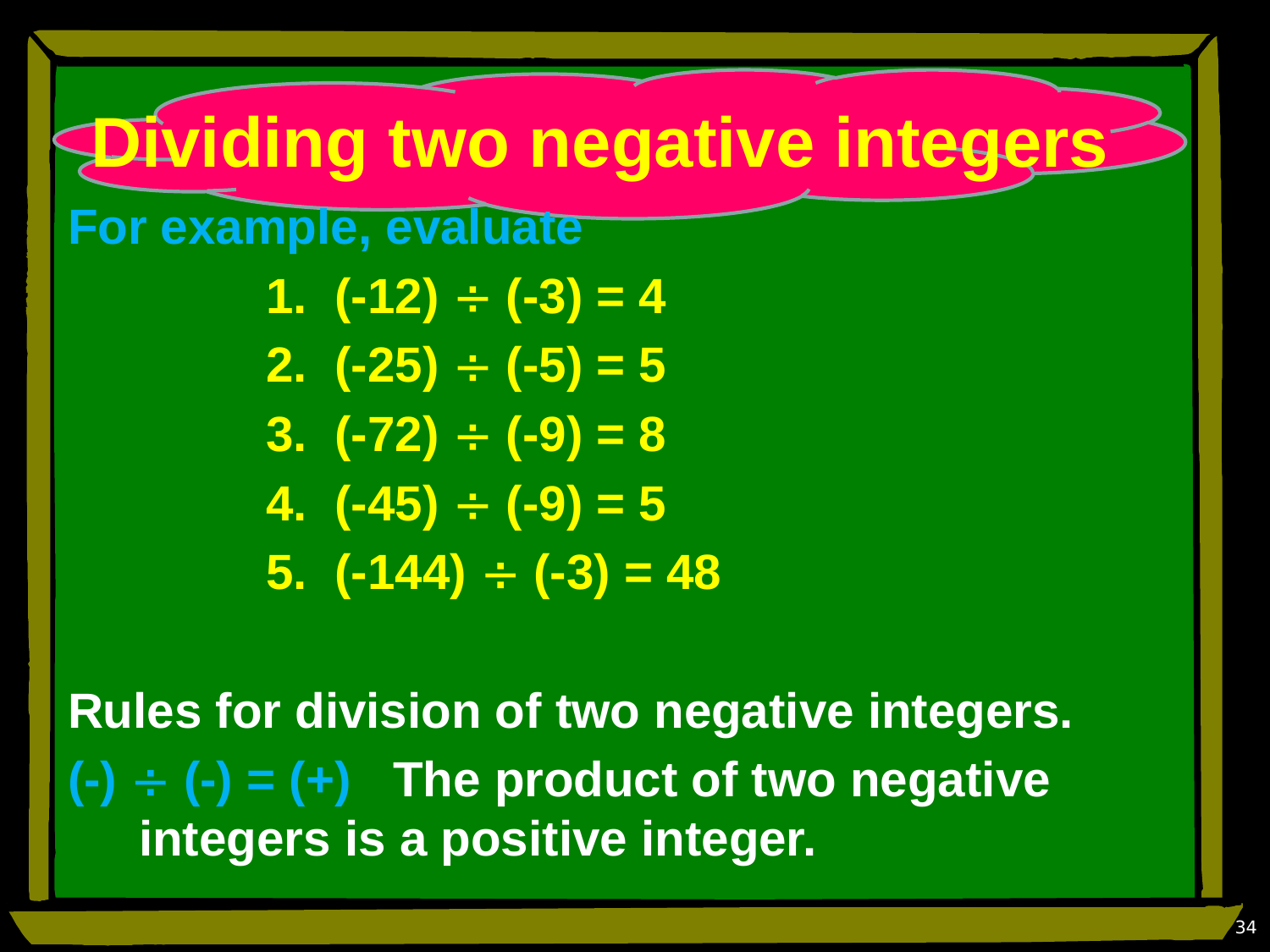

# Dividing two negative integers
For example, evaluate
		1.  (-12) ÷ (-3) = 4
		2.  (-25) ÷ (-5) = 5
		3.  (-72) ÷ (-9) = 8
		4.  (-45) ÷ (-9) = 5
		5.  (-144) ÷ (-3) = 48

Rules for division of two negative integers.
(-) ÷ (-) = (+) 	The product of two negative integers is a positive integer.
34